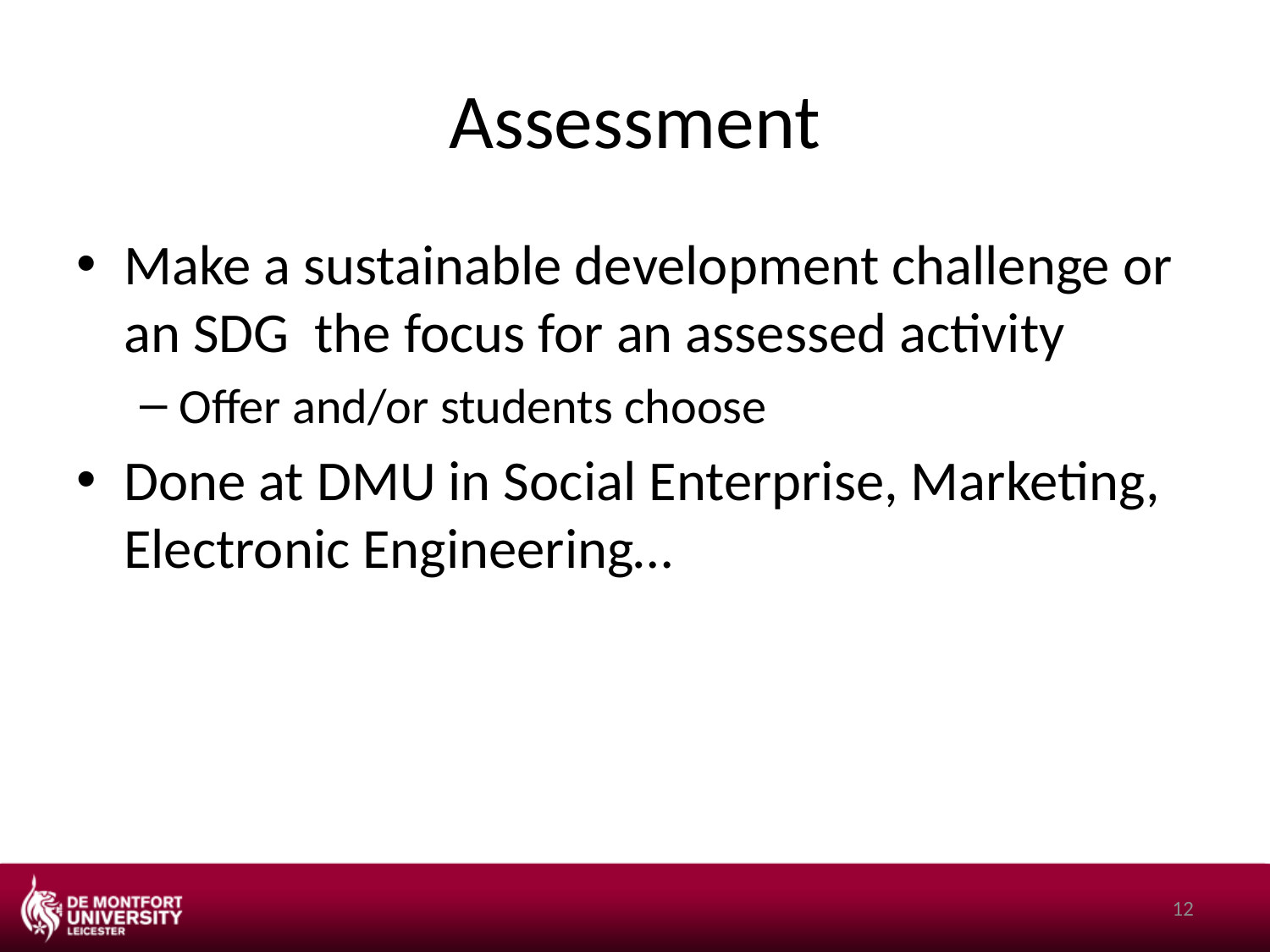

# Assessment
Make a sustainable development challenge or an SDG  the focus for an assessed activity
Offer and/or students choose
Done at DMU in Social Enterprise, Marketing, Electronic Engineering…
12